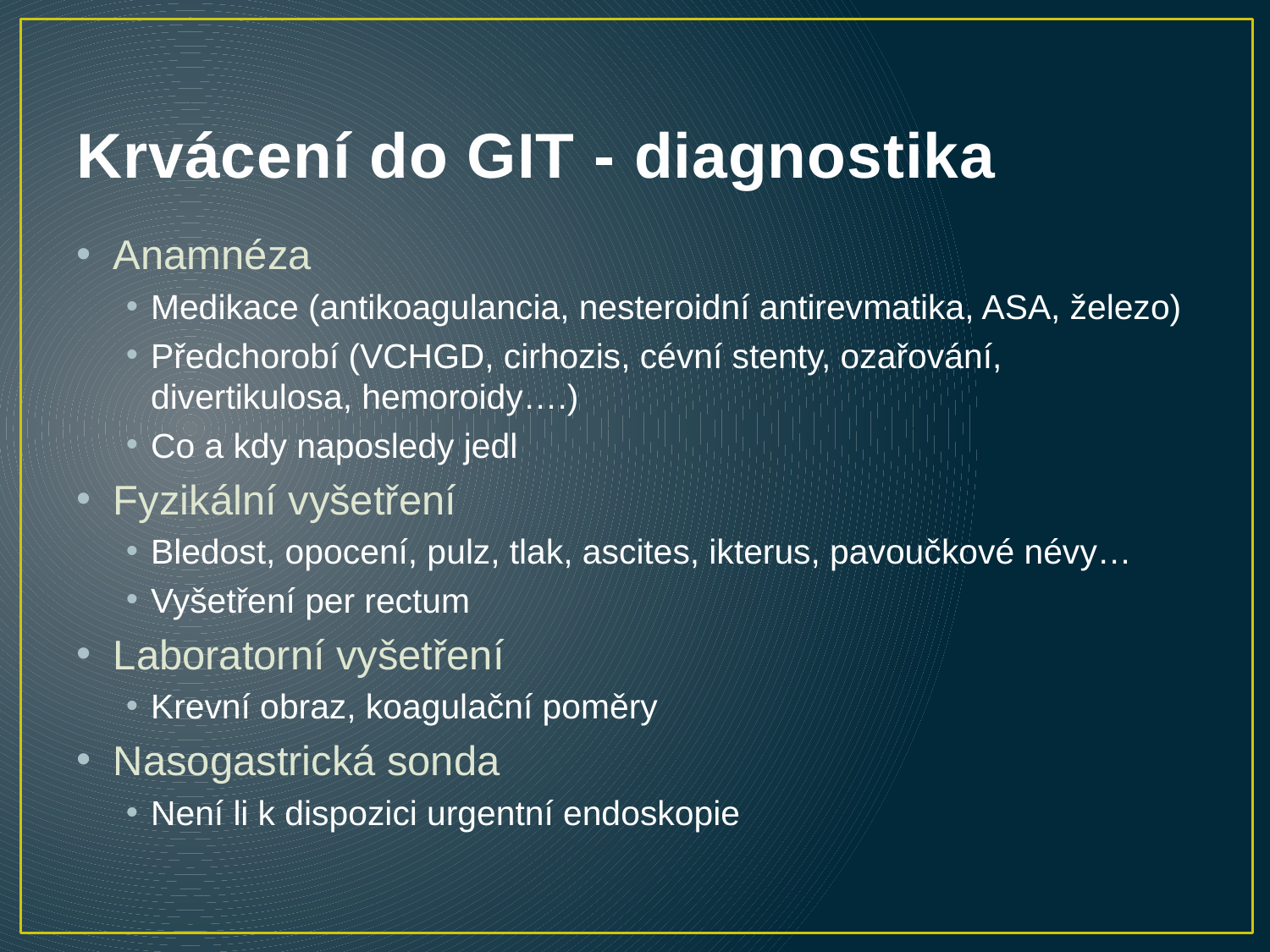

# Krvácení do GIT - diagnostika
Anamnéza
Medikace (antikoagulancia, nesteroidní antirevmatika, ASA, železo)
Předchorobí (VCHGD, cirhozis, cévní stenty, ozařování, divertikulosa, hemoroidy….)
Co a kdy naposledy jedl
Fyzikální vyšetření
Bledost, opocení, pulz, tlak, ascites, ikterus, pavoučkové névy…
Vyšetření per rectum
Laboratorní vyšetření
Krevní obraz, koagulační poměry
Nasogastrická sonda
Není li k dispozici urgentní endoskopie